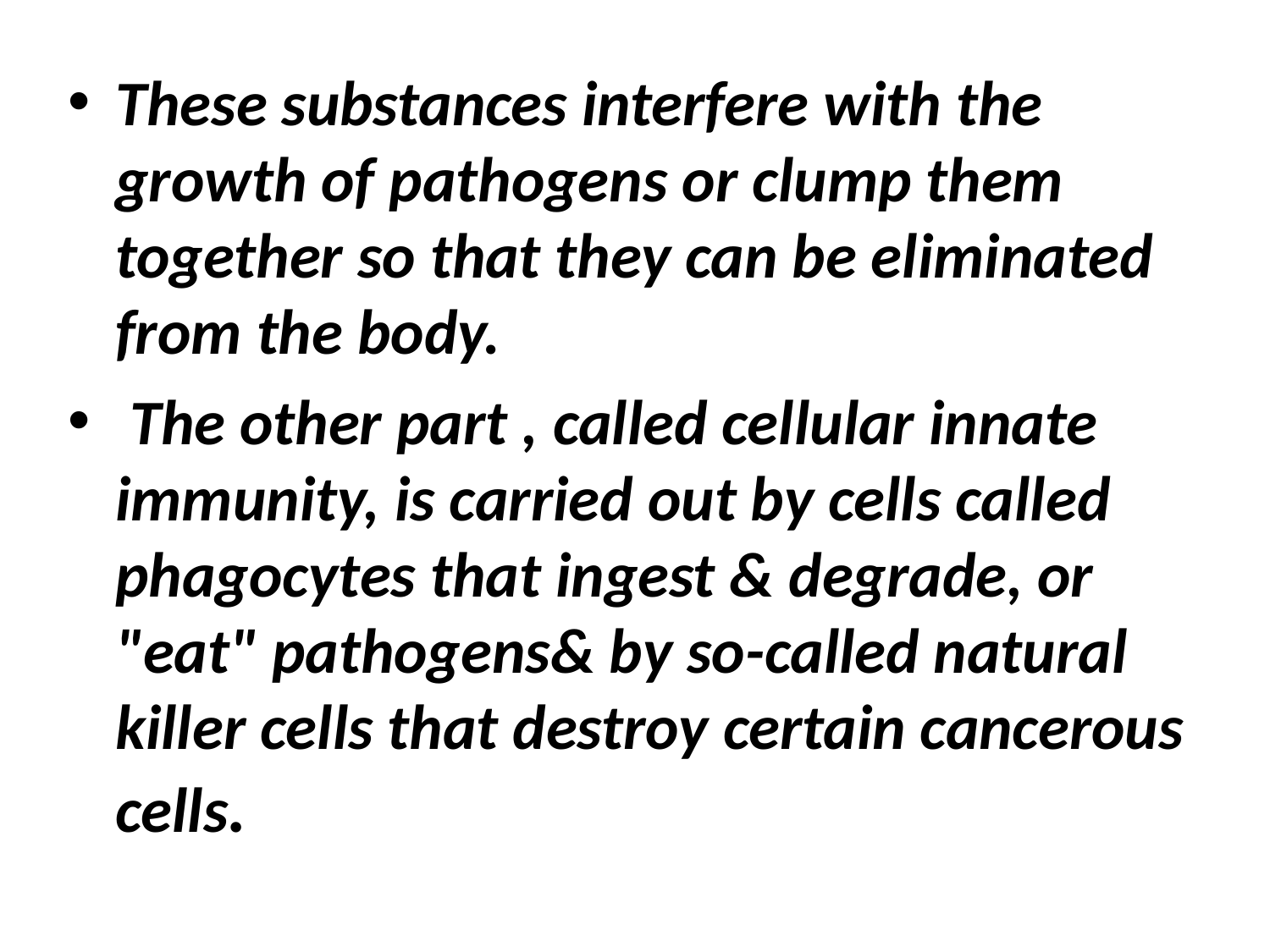

#
These substances interfere with the growth of pathogens or clump them together so that they can be eliminated from the body.
 The other part , called cellular innate immunity, is carried out by cells called phagocytes that ingest & degrade, or "eat" pathogens& by so-called natural killer cells that destroy certain cancerous cells.